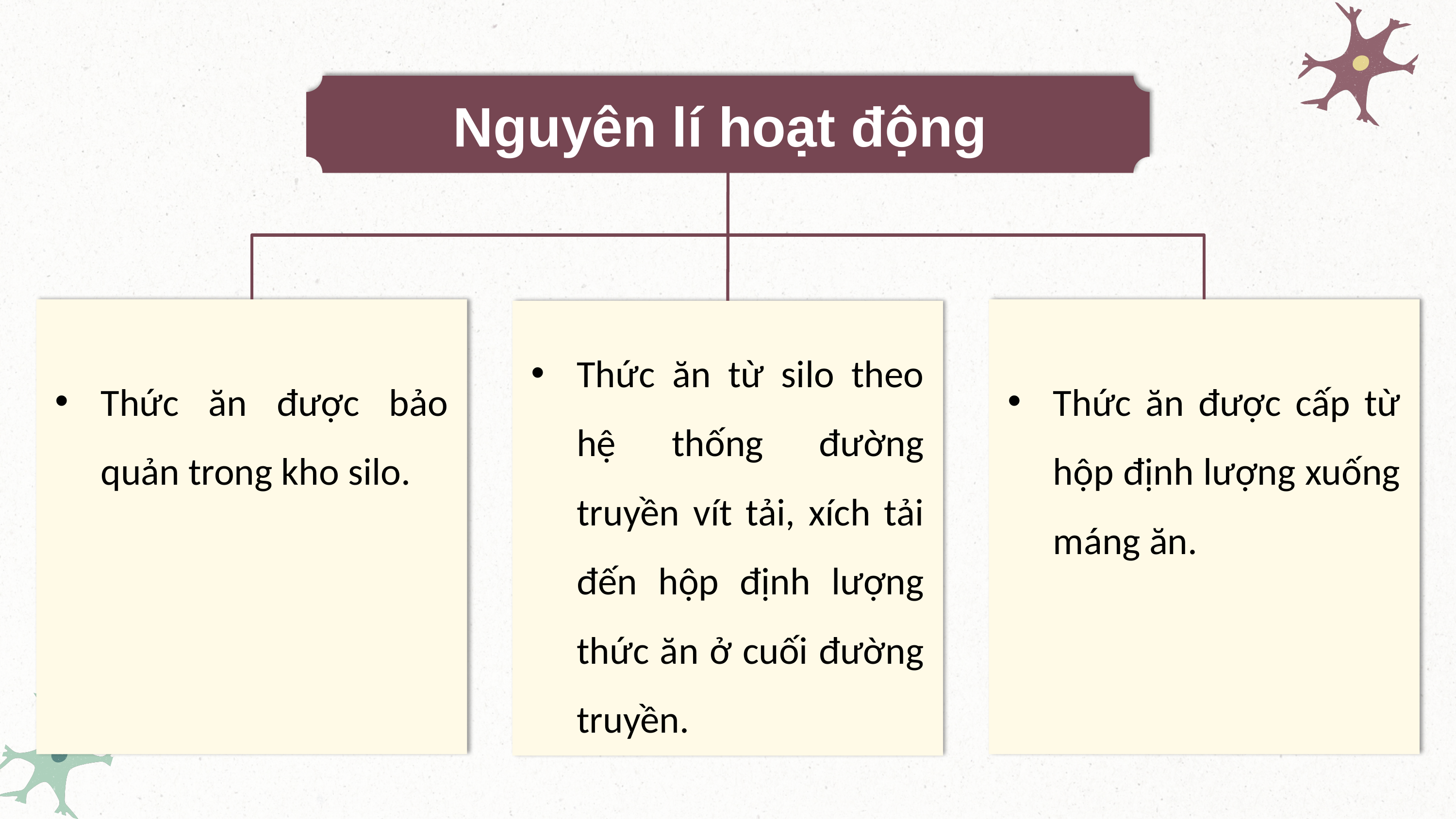

Nguyên lí hoạt động

Thức ăn được bảo quản trong kho silo.

Thức ăn được cấp từ hộp định lượng xuống máng ăn.

Thức ăn từ silo theo hệ thống đường truyền vít tải, xích tải đến hộp định lượng thức ăn ở cuối đường truyền.